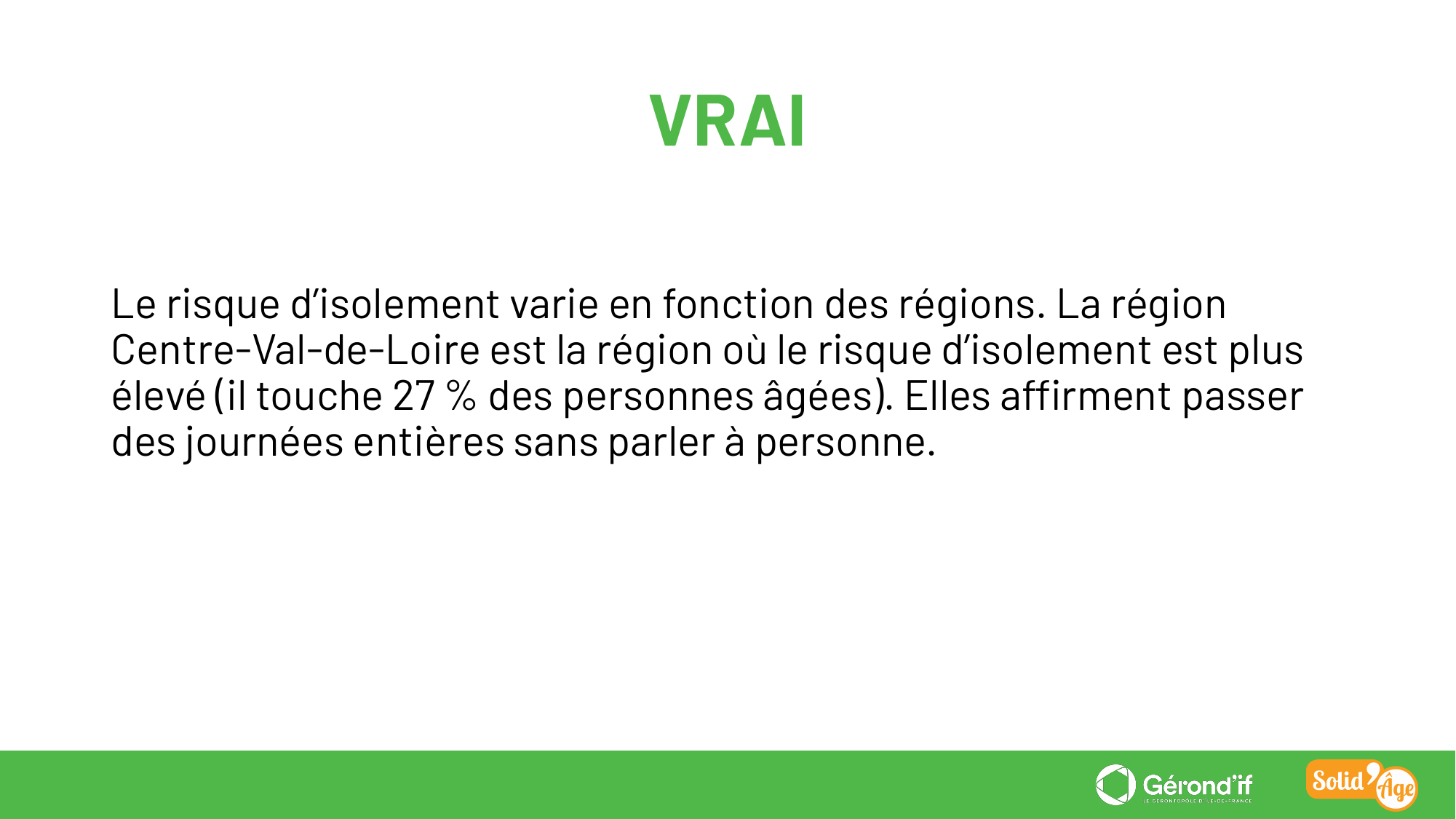

VRAI
Le risque d’isolement varie en fonction des régions. La région Centre-Val-de-Loire est la région où le risque d’isolement est plus élevé (il touche 27 % des personnes âgées). Elles affirment passer des journées entières sans parler à personne.